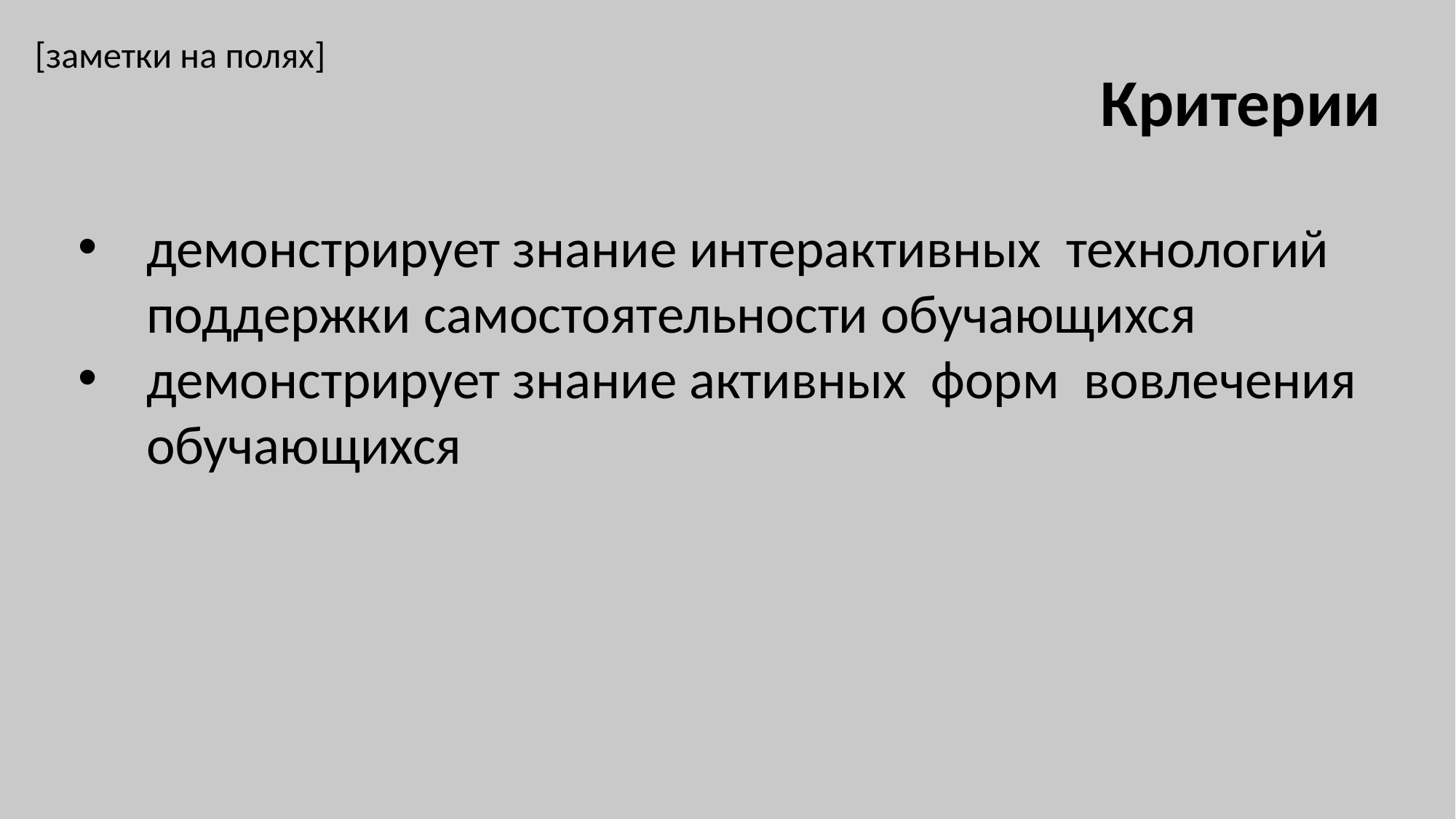

[заметки на полях]
Критерии
демонстрирует знание интерактивных  технологий поддержки самостоятельности обучающихся
демонстрирует знание активных  форм  вовлечения обучающихся